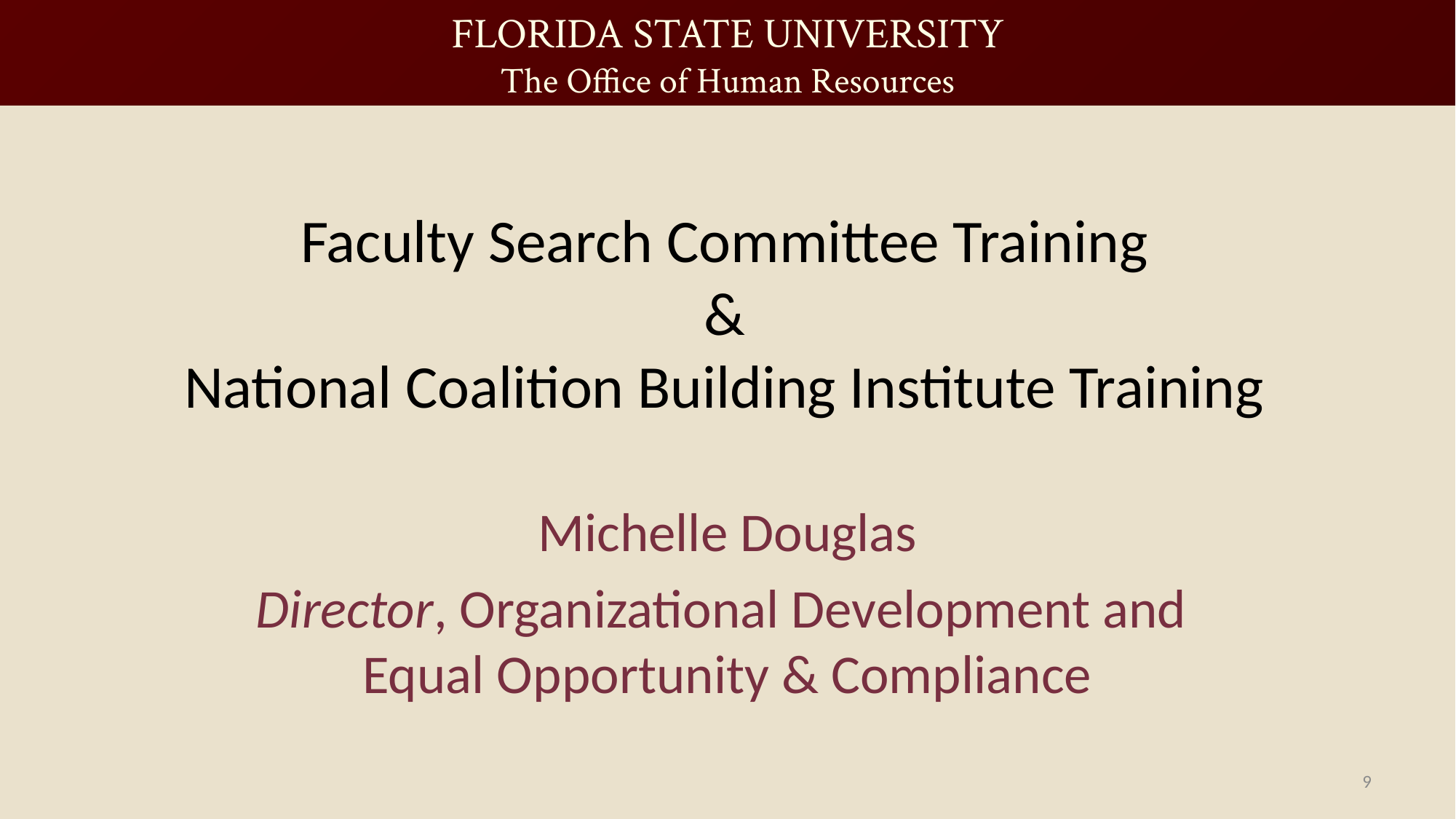

# Faculty Search Committee Training & National Coalition Building Institute Training
Michelle Douglas
Director, Organizational Development and
Equal Opportunity & Compliance
9